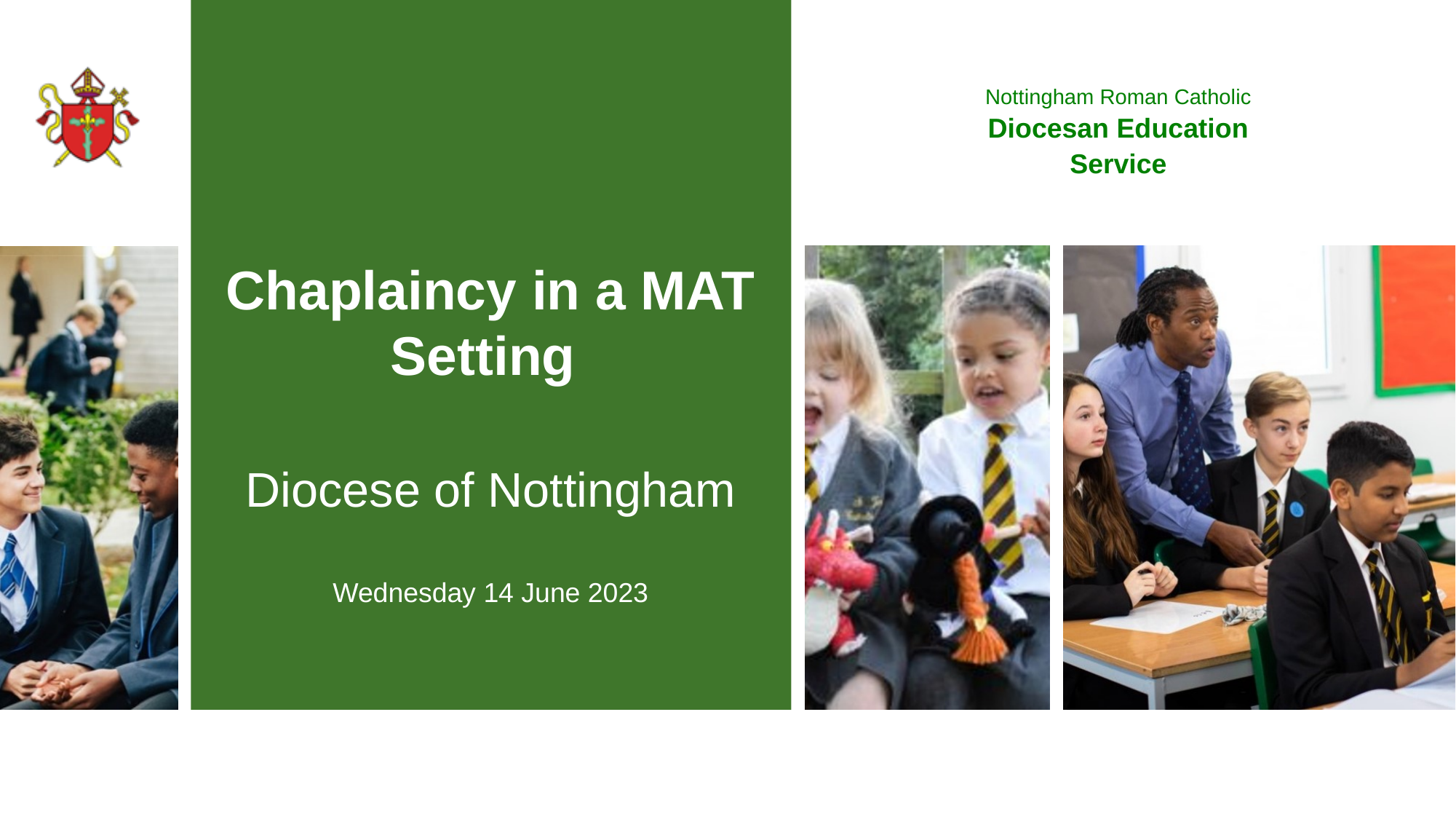

Chaplaincy in a MAT Setting

Diocese of Nottingham

Wednesday 14 June 2023